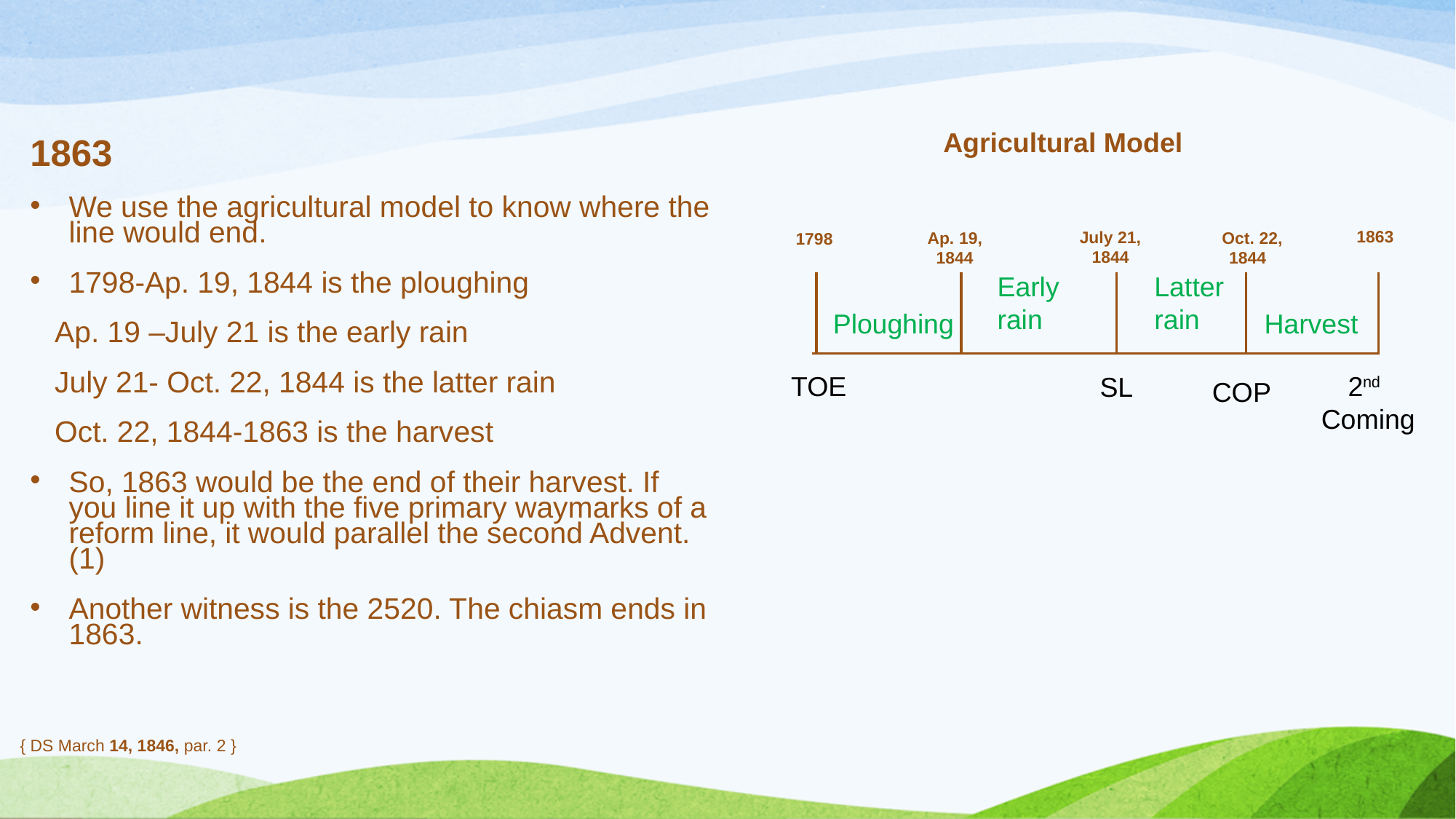

Agricultural Model
1863
We use the agricultural model to know where the line would end.
1798-Ap. 19, 1844 is the ploughing
   Ap. 19 –July 21 is the early rain
   July 21- Oct. 22, 1844 is the latter rain
   Oct. 22, 1844-1863 is the harvest
So, 1863 would be the end of their harvest. If you line it up with the five primary waymarks of a reform line, it would parallel the second Advent. (1)
Another witness is the 2520. The chiasm ends in 1863.
1863
July 21, 1844
Ap. 19,
1844
Oct. 22, 1844
1798
Early rain
Latter rain

Ploughing
Harvest

TOE
2nd
Coming
SL
COP
{ DS March 14, 1846, par. 2 }